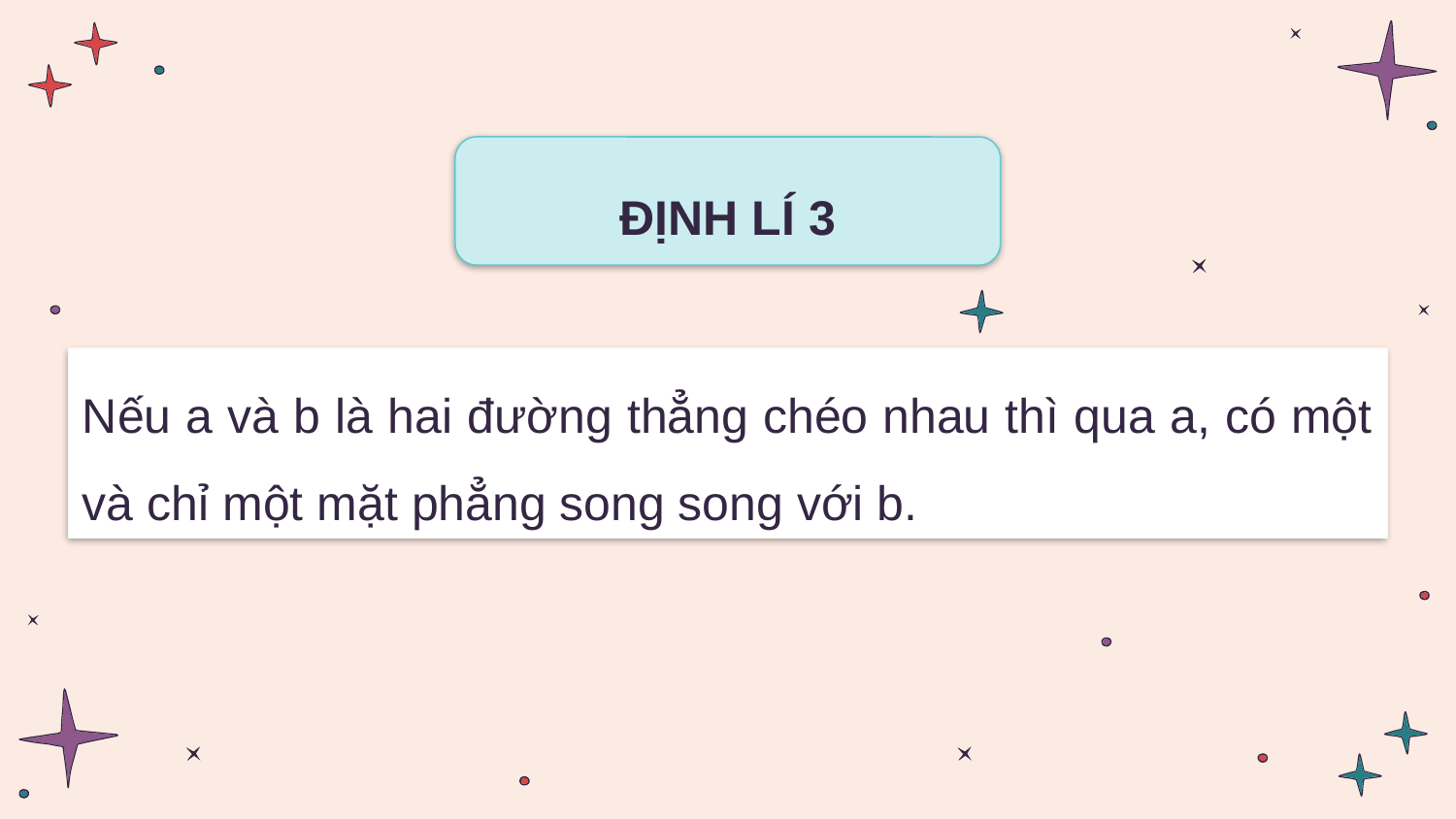

ĐỊNH LÍ 3

Nếu a và b là hai đường thẳng chéo nhau thì qua a, có một và chỉ một mặt phẳng song song với b.